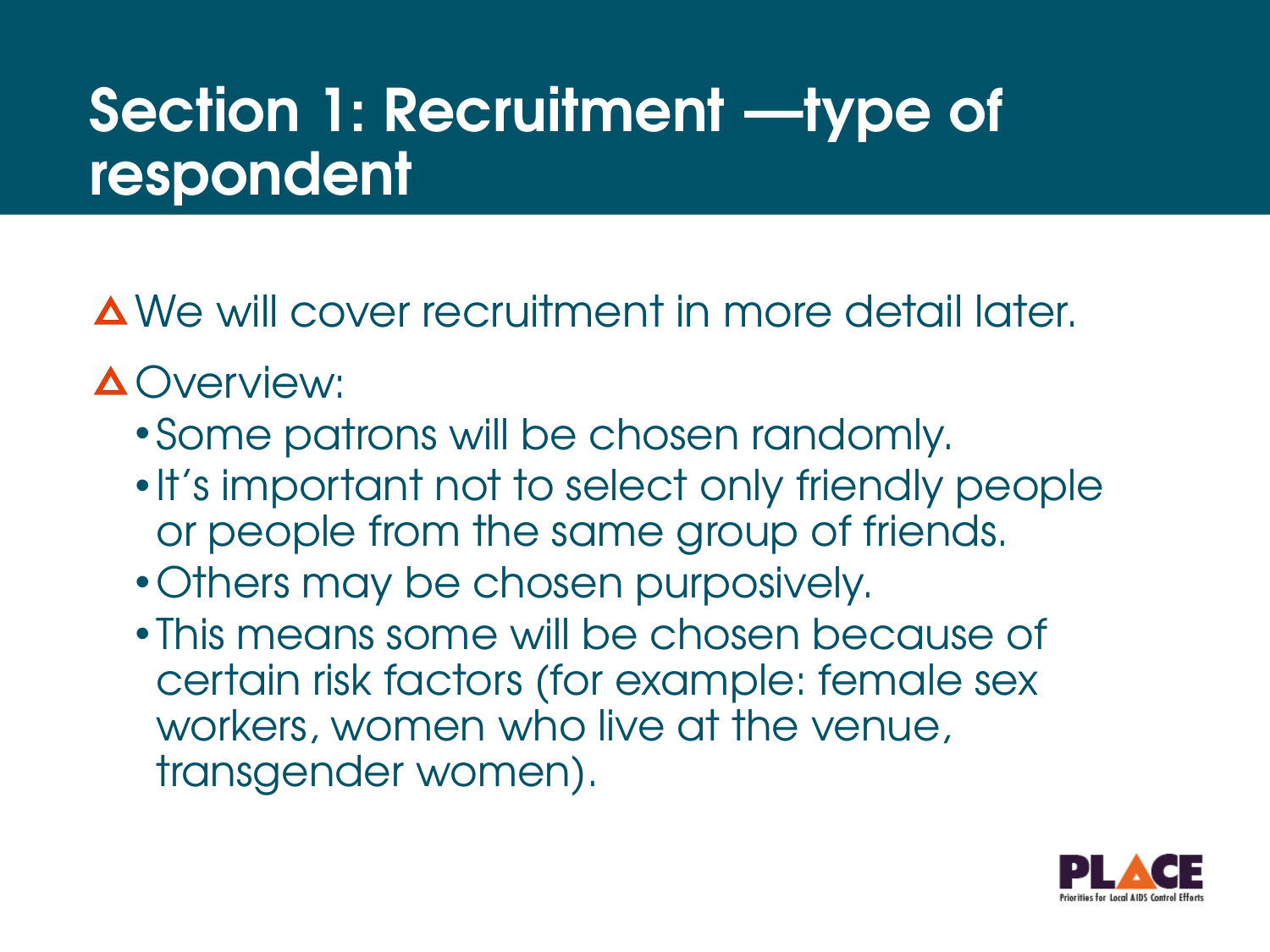

# Section 1: Recruitment	—type of respondent
We will cover recruitment in more detail later.
Overview:
Some patrons will be chosen randomly.
It’s important not to select only friendly people or people from the same group of friends.
Others may be chosen purposively.
This means some will be chosen because of certain risk factors (for example: female sex workers, women who live at the venue, transgender women).